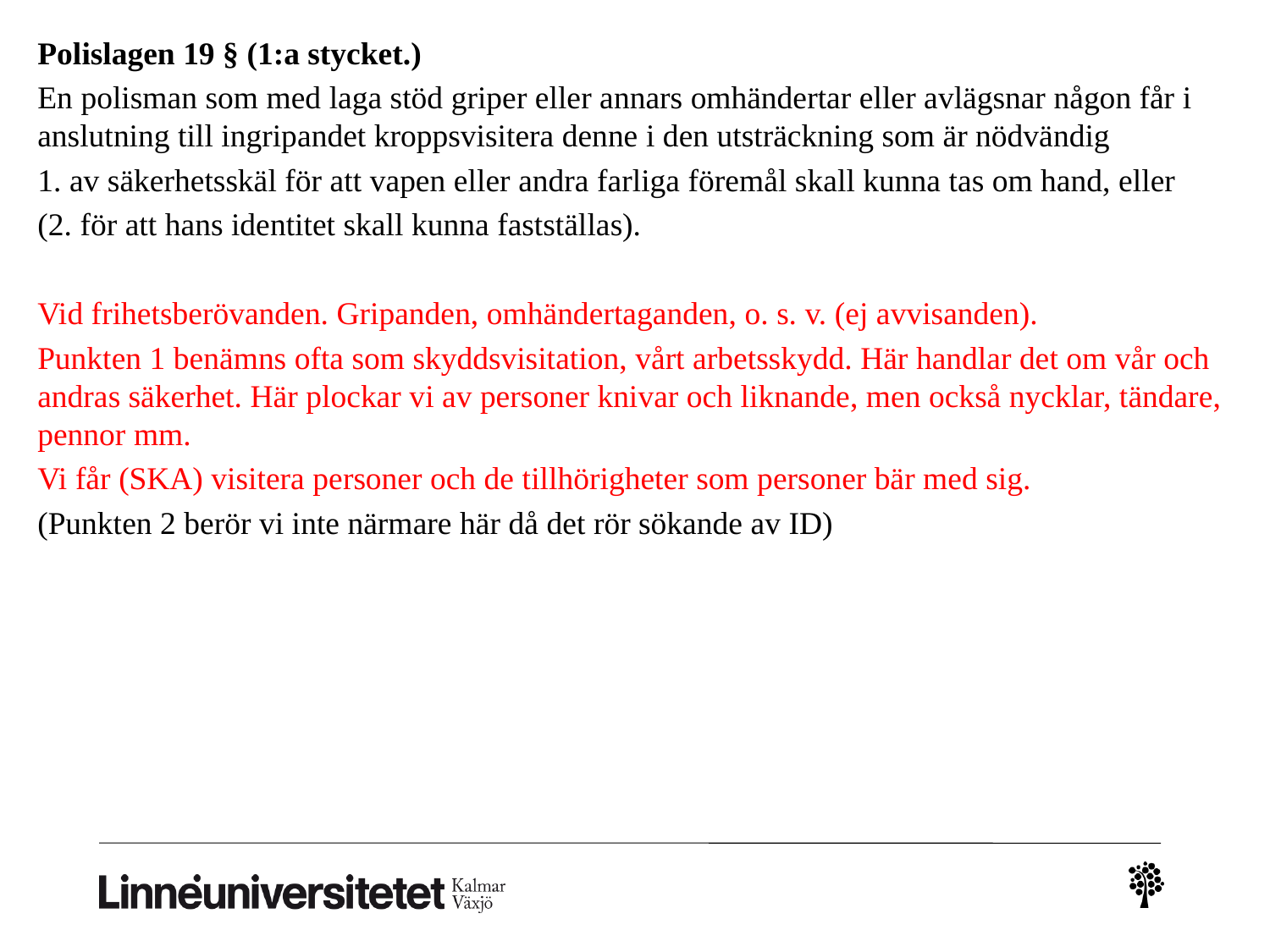

Polislagen 19 § (1:a stycket.)
En polisman som med laga stöd griper eller annars omhändertar eller avlägsnar någon får i anslutning till ingripandet kroppsvisitera denne i den utsträckning som är nödvändig
1. av säkerhetsskäl för att vapen eller andra farliga föremål skall kunna tas om hand, eller
(2. för att hans identitet skall kunna fastställas).

Vid frihetsberövanden. Gripanden, omhändertaganden, o. s. v. (ej avvisanden).
Punkten 1 benämns ofta som skyddsvisitation, vårt arbetsskydd. Här handlar det om vår och andras säkerhet. Här plockar vi av personer knivar och liknande, men också nycklar, tändare, pennor mm.
Vi får (SKA) visitera personer och de tillhörigheter som personer bär med sig.
(Punkten 2 berör vi inte närmare här då det rör sökande av ID)